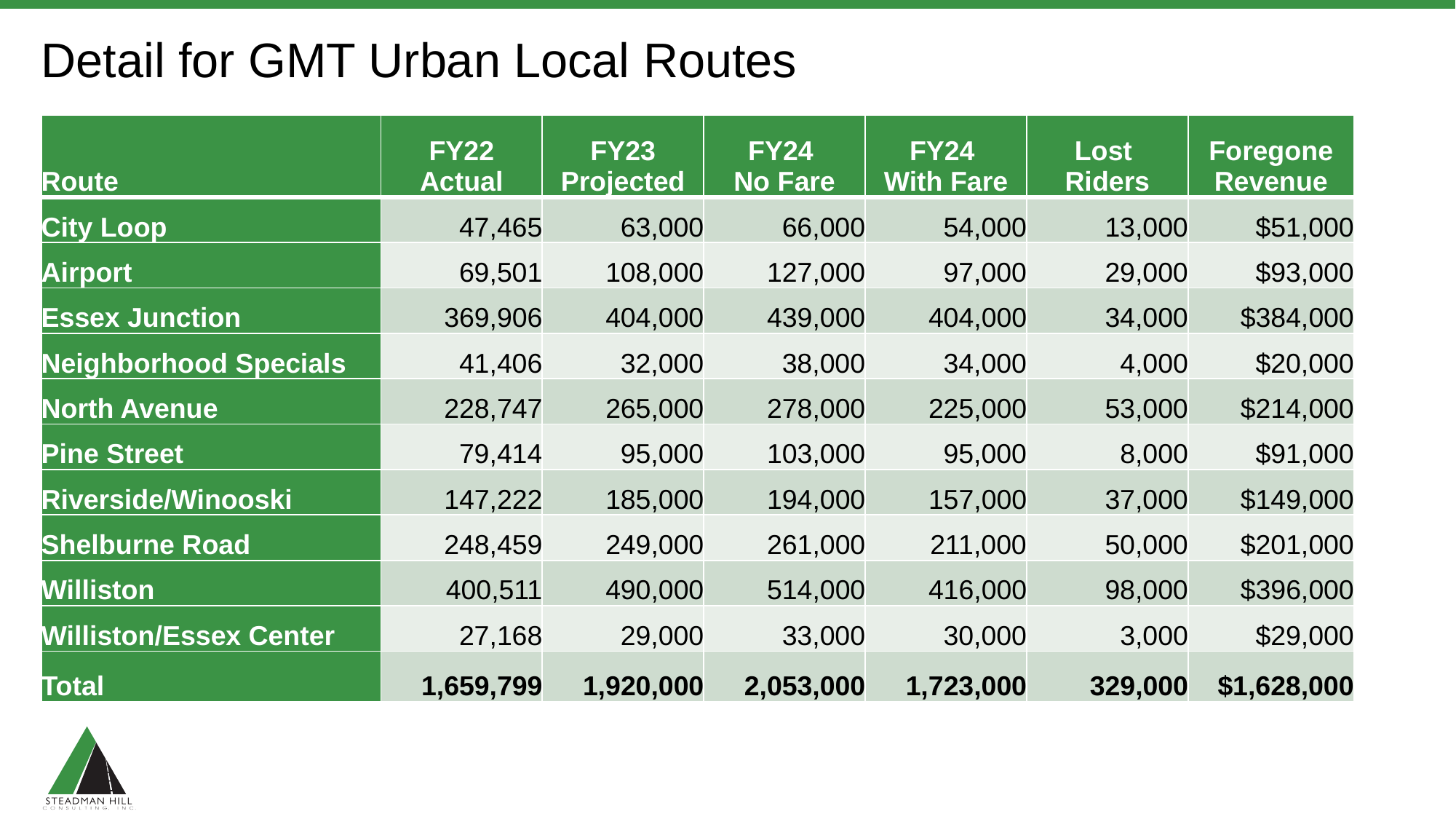

# Detail for GMT Urban Local Routes
| Route | FY22 Actual | FY23 Projected | FY24 No Fare | FY24 With Fare | Lost Riders | Foregone Revenue |
| --- | --- | --- | --- | --- | --- | --- |
| City Loop | 47,465 | 63,000 | 66,000 | 54,000 | 13,000 | $51,000 |
| Airport | 69,501 | 108,000 | 127,000 | 97,000 | 29,000 | $93,000 |
| Essex Junction | 369,906 | 404,000 | 439,000 | 404,000 | 34,000 | $384,000 |
| Neighborhood Specials | 41,406 | 32,000 | 38,000 | 34,000 | 4,000 | $20,000 |
| North Avenue | 228,747 | 265,000 | 278,000 | 225,000 | 53,000 | $214,000 |
| Pine Street | 79,414 | 95,000 | 103,000 | 95,000 | 8,000 | $91,000 |
| Riverside/Winooski | 147,222 | 185,000 | 194,000 | 157,000 | 37,000 | $149,000 |
| Shelburne Road | 248,459 | 249,000 | 261,000 | 211,000 | 50,000 | $201,000 |
| Williston | 400,511 | 490,000 | 514,000 | 416,000 | 98,000 | $396,000 |
| Williston/Essex Center | 27,168 | 29,000 | 33,000 | 30,000 | 3,000 | $29,000 |
| Total | 1,659,799 | 1,920,000 | 2,053,000 | 1,723,000 | 329,000 | $1,628,000 |